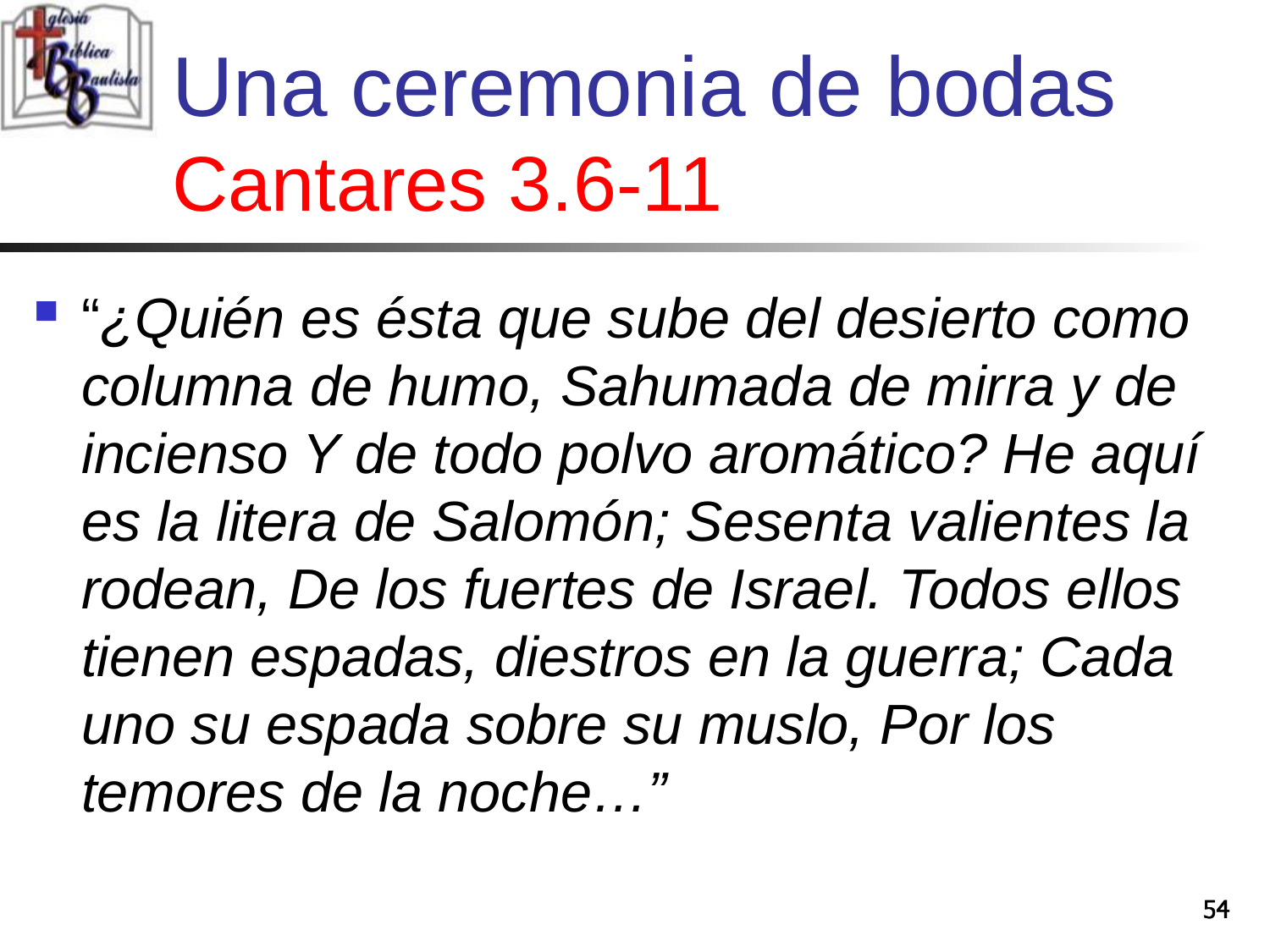

# Una ceremonia de bodas Cantares 3.6-11
“¿Quién es ésta que sube del desierto como columna de humo, Sahumada de mirra y de incienso Y de todo polvo aromático? He aquí es la litera de Salomón; Sesenta valientes la rodean, De los fuertes de Israel. Todos ellos tienen espadas, diestros en la guerra; Cada uno su espada sobre su muslo, Por los temores de la noche…”

54
54